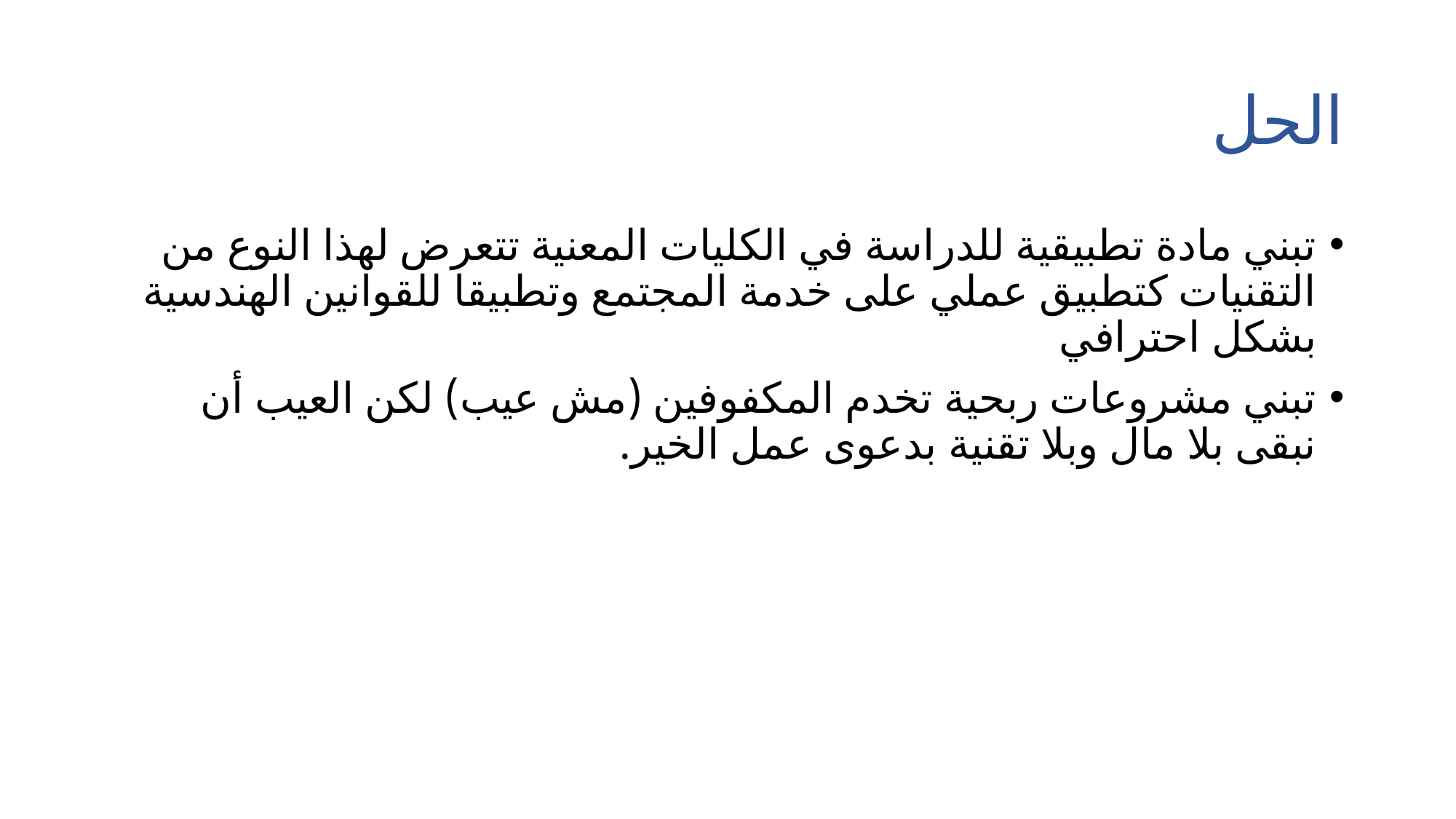

# الحل
تبني مادة تطبيقية للدراسة في الكليات المعنية تتعرض لهذا النوع من التقنيات كتطبيق عملي على خدمة المجتمع وتطبيقا للقوانين الهندسية بشكل احترافي
تبني مشروعات ربحية تخدم المكفوفين (مش عيب) لكن العيب أن نبقى بلا مال وبلا تقنية بدعوى عمل الخير.